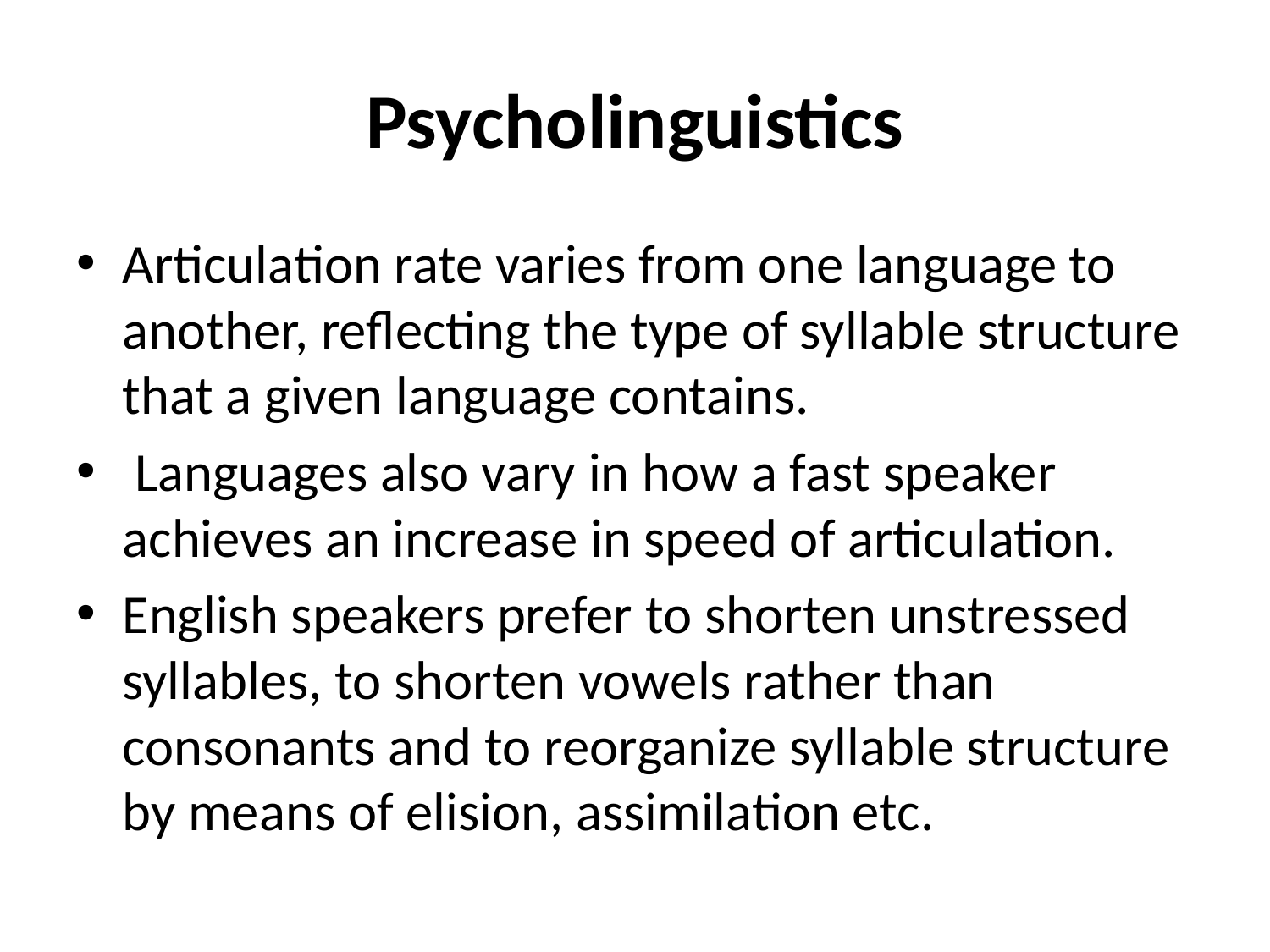

# Psycholinguistics
Articulation rate varies from one language to another, reflecting the type of syllable structure that a given language contains.
 Languages also vary in how a fast speaker achieves an increase in speed of articulation.
English speakers prefer to shorten unstressed syllables, to shorten vowels rather than consonants and to reorganize syllable structure by means of elision, assimilation etc.